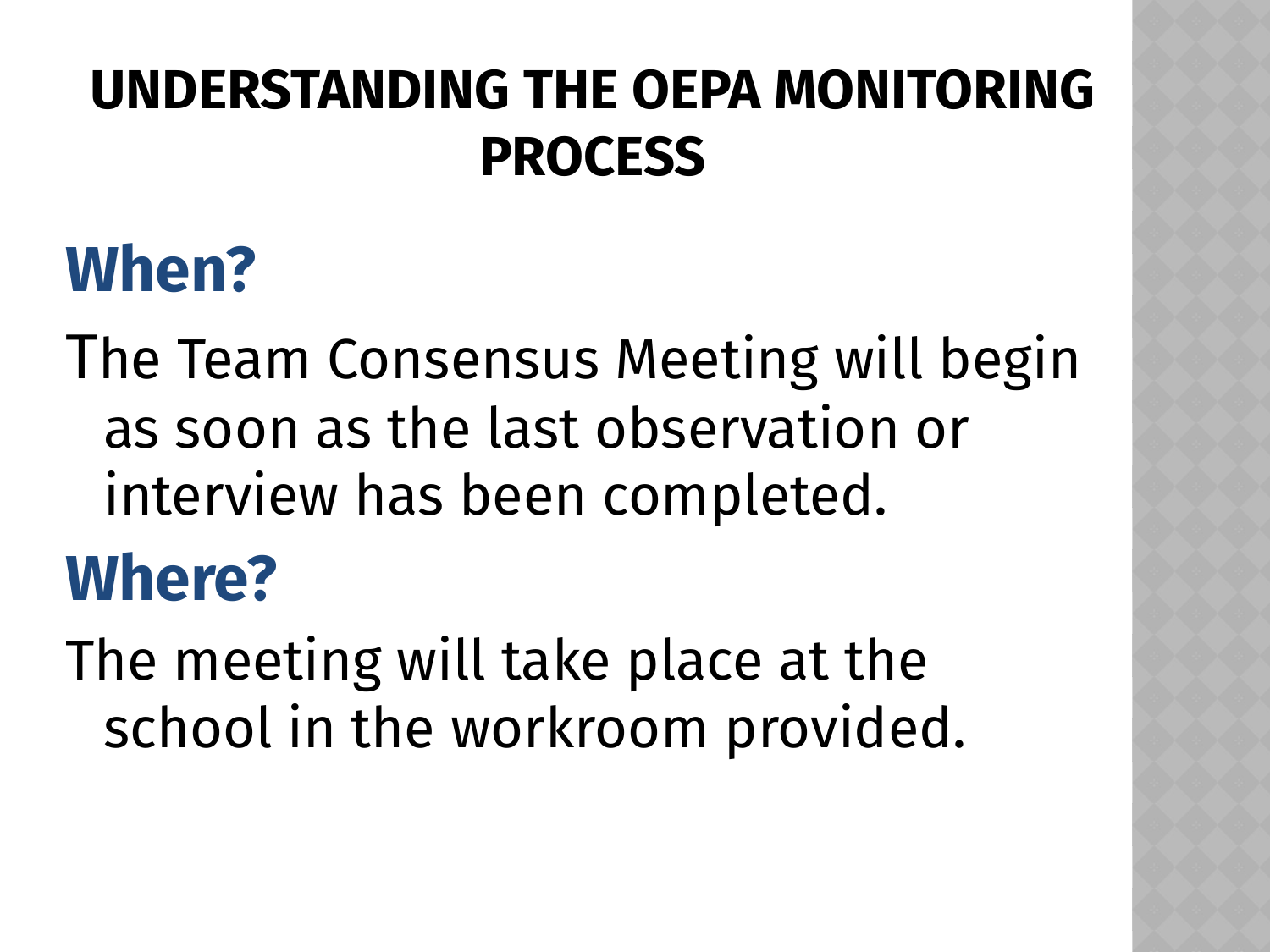

# Understanding the OEPA Monitoring Process
When?
The Team Consensus Meeting will begin as soon as the last observation or interview has been completed.
Where?
The meeting will take place at the school in the workroom provided.